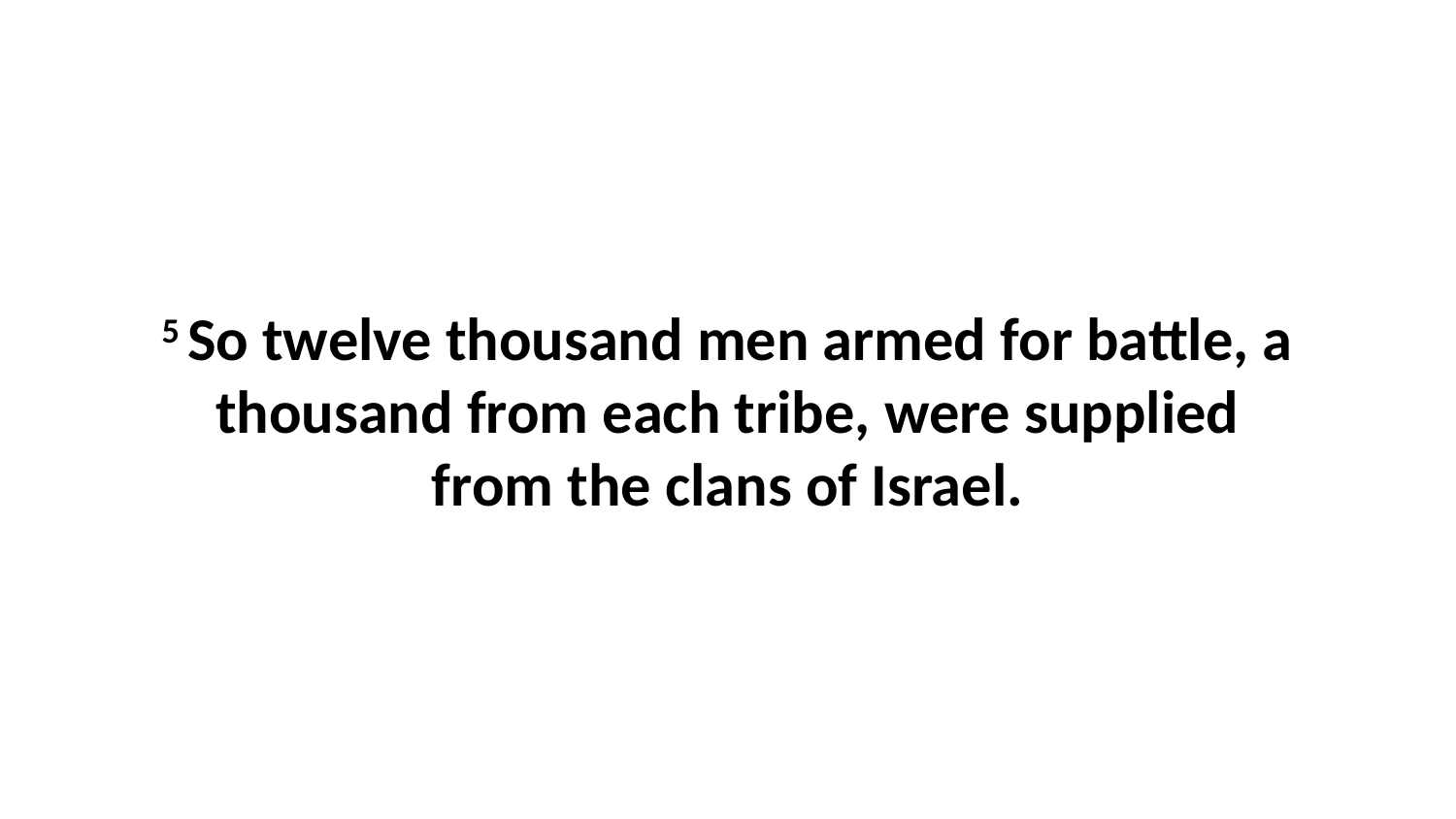

5 So twelve thousand men armed for battle, a thousand from each tribe, were supplied from the clans of Israel.